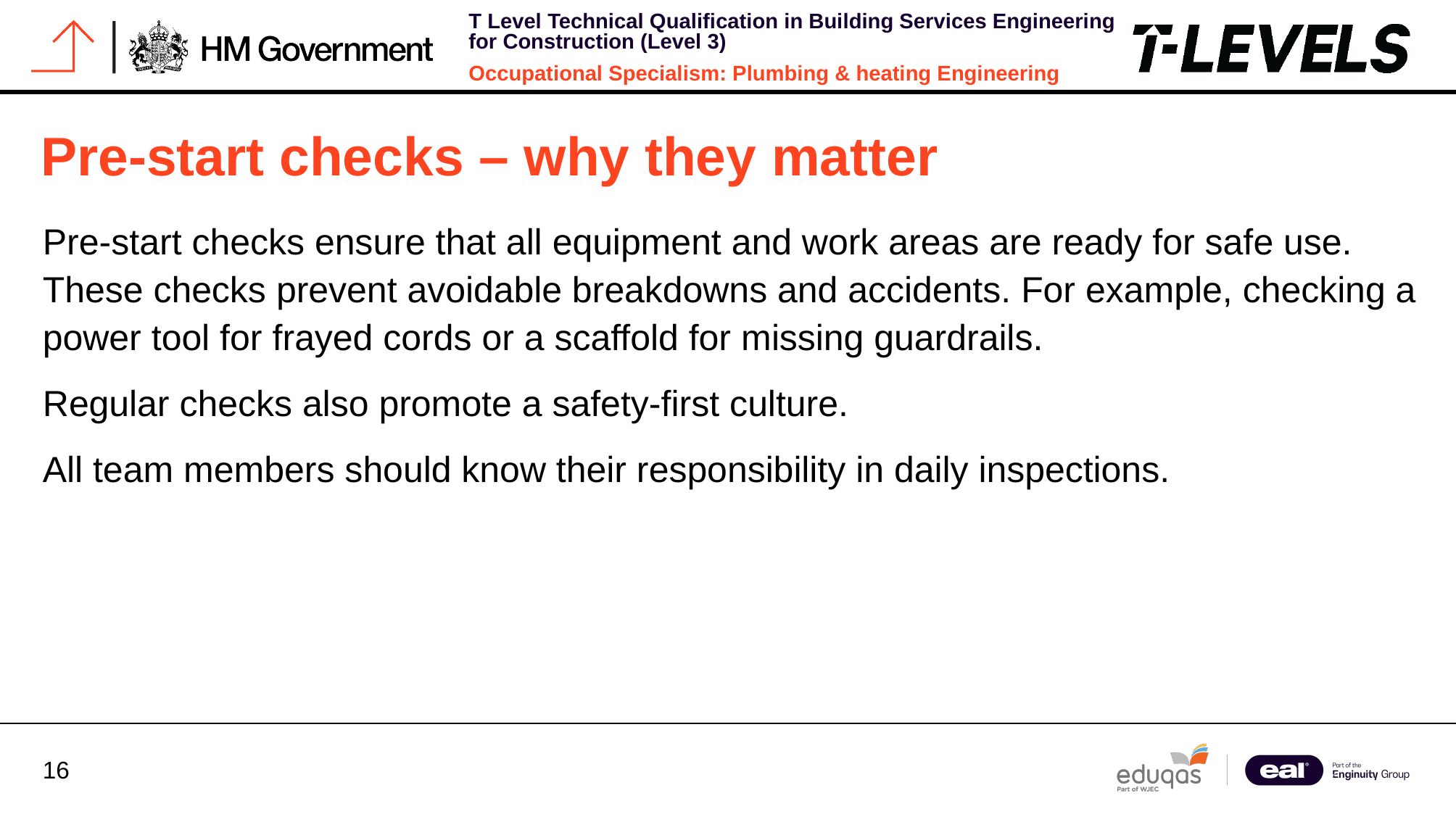

# Pre-start checks – why they matter
Pre-start checks ensure that all equipment and work areas are ready for safe use. These checks prevent avoidable breakdowns and accidents. For example, checking a power tool for frayed cords or a scaffold for missing guardrails.
Regular checks also promote a safety-first culture.
All team members should know their responsibility in daily inspections.